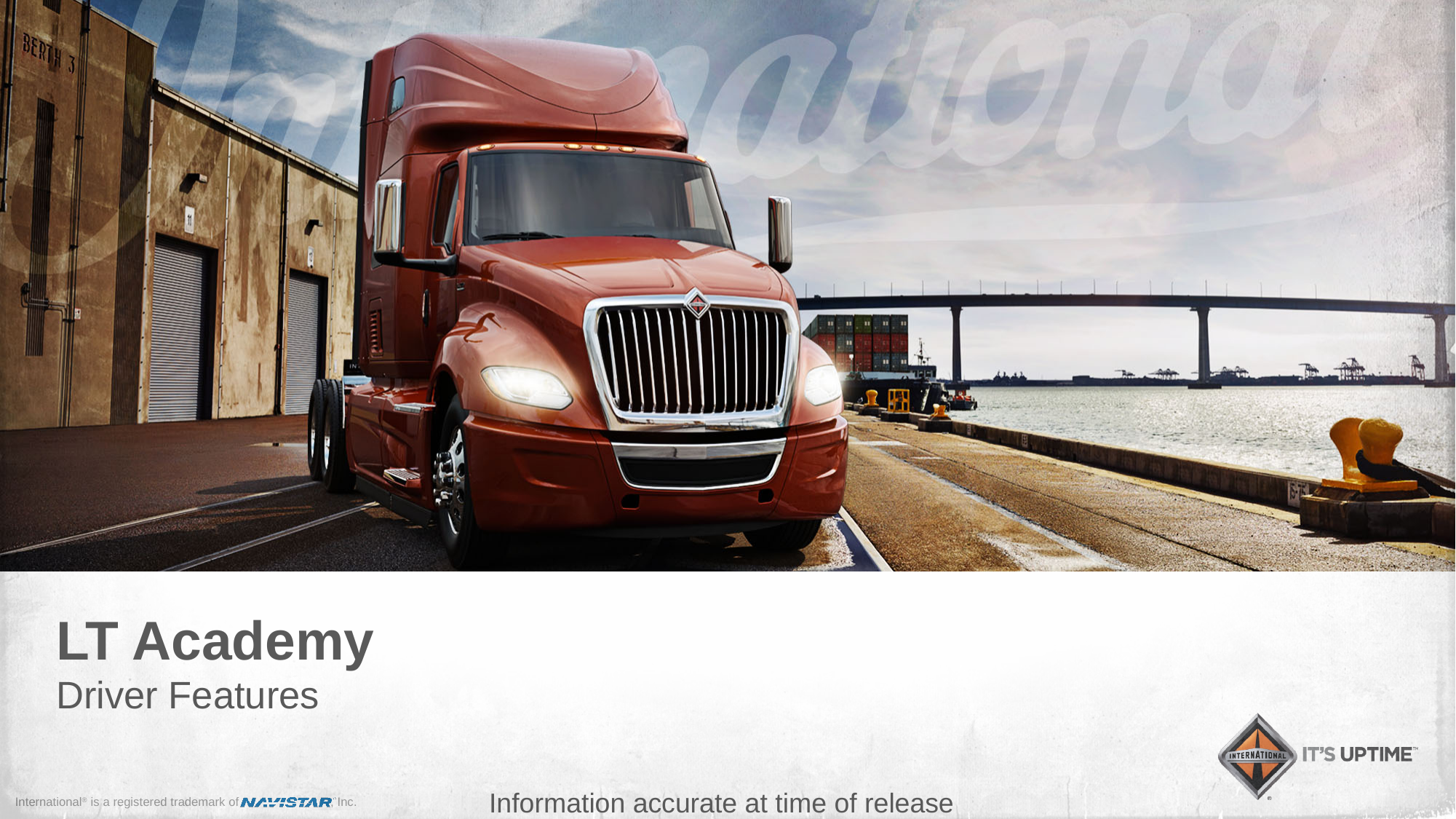

# LT Academy
Driver Features
Information accurate at time of release